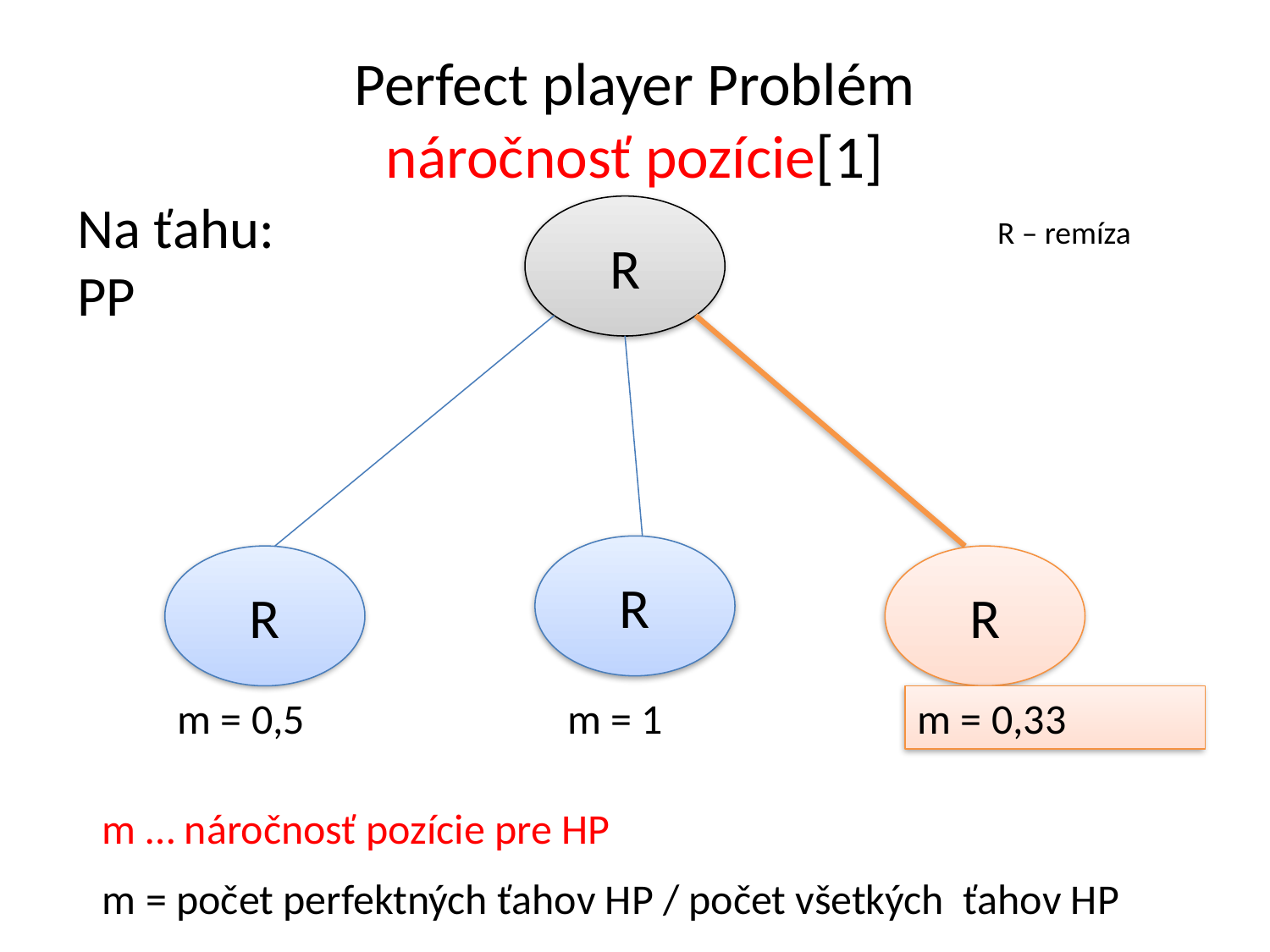

# Perfect player Problém náročnosť pozície[1]
Na ťahu: PP
R
R – remíza
R
R
R
m = 0,5
m = 1
m = 0,33
m … náročnosť pozície pre HP
m = počet perfektných ťahov HP / počet všetkých  ťahov HP